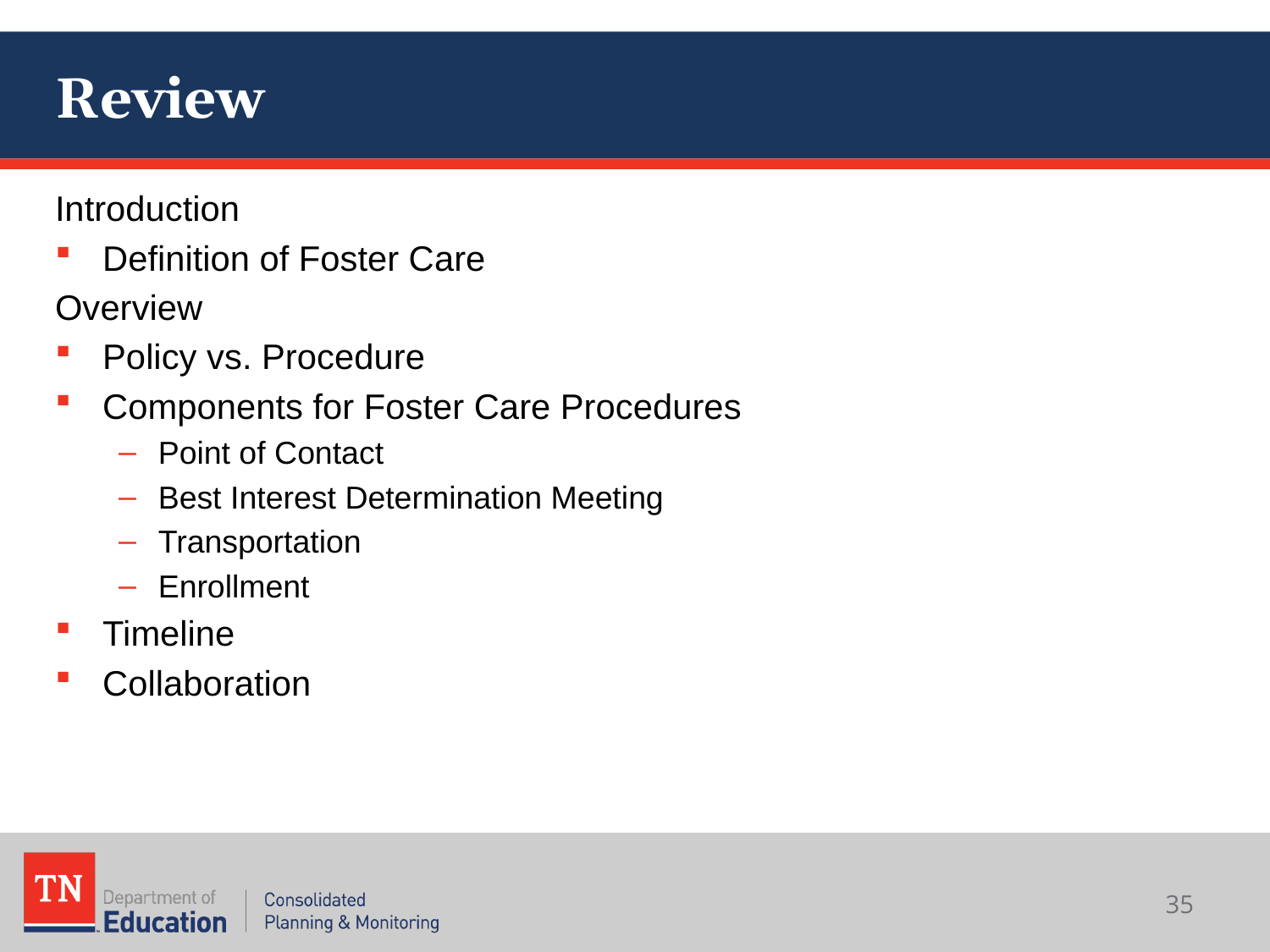

# Review
Introduction
Definition of Foster Care
Overview
Policy vs. Procedure
Components for Foster Care Procedures
Point of Contact
Best Interest Determination Meeting
Transportation
Enrollment
Timeline
Collaboration

35